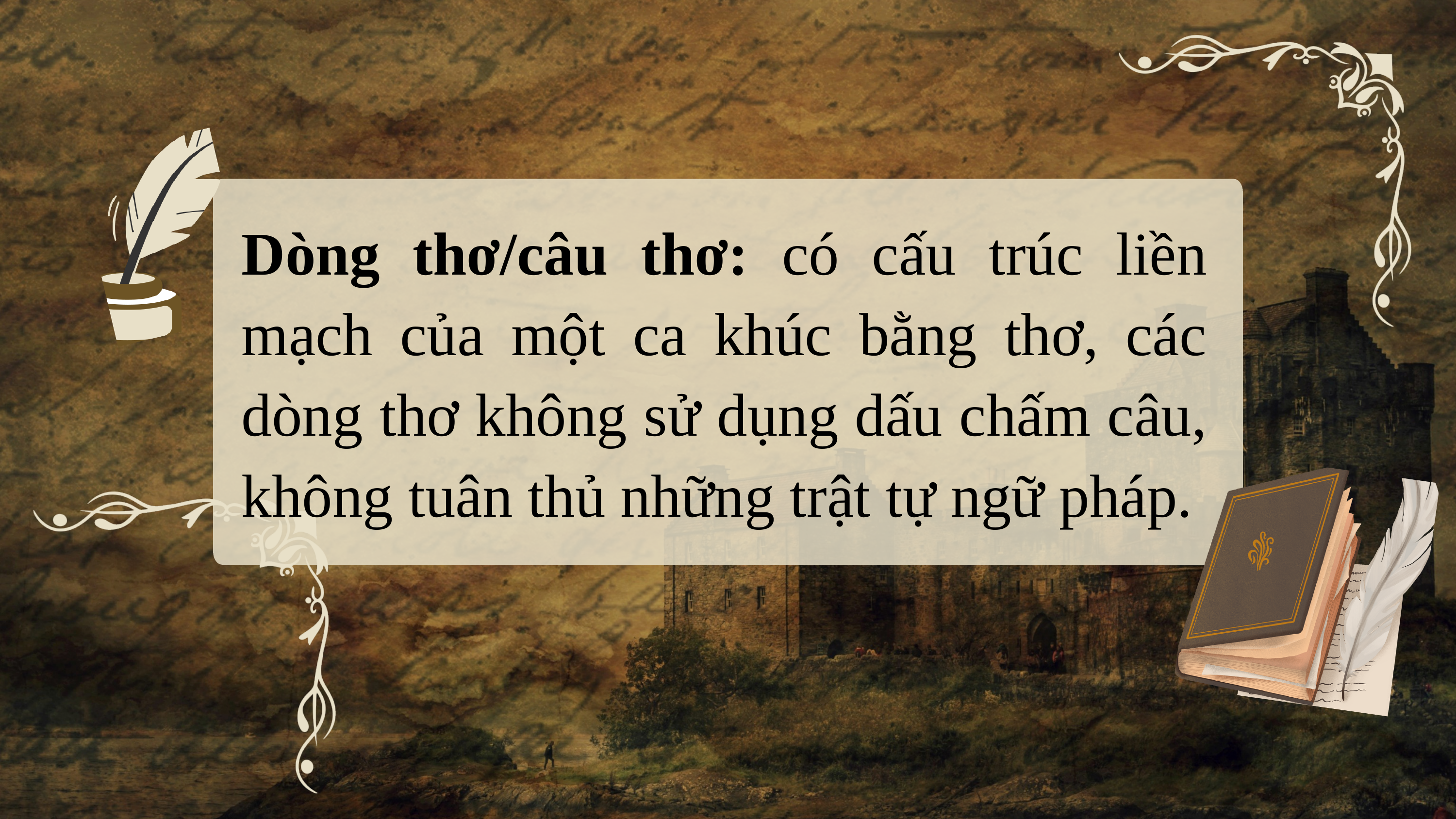

Dòng thơ/câu thơ: có cấu trúc liền mạch của một ca khúc bằng thơ, các dòng thơ không sử dụng dấu chấm câu, không tuân thủ những trật tự ngữ pháp.